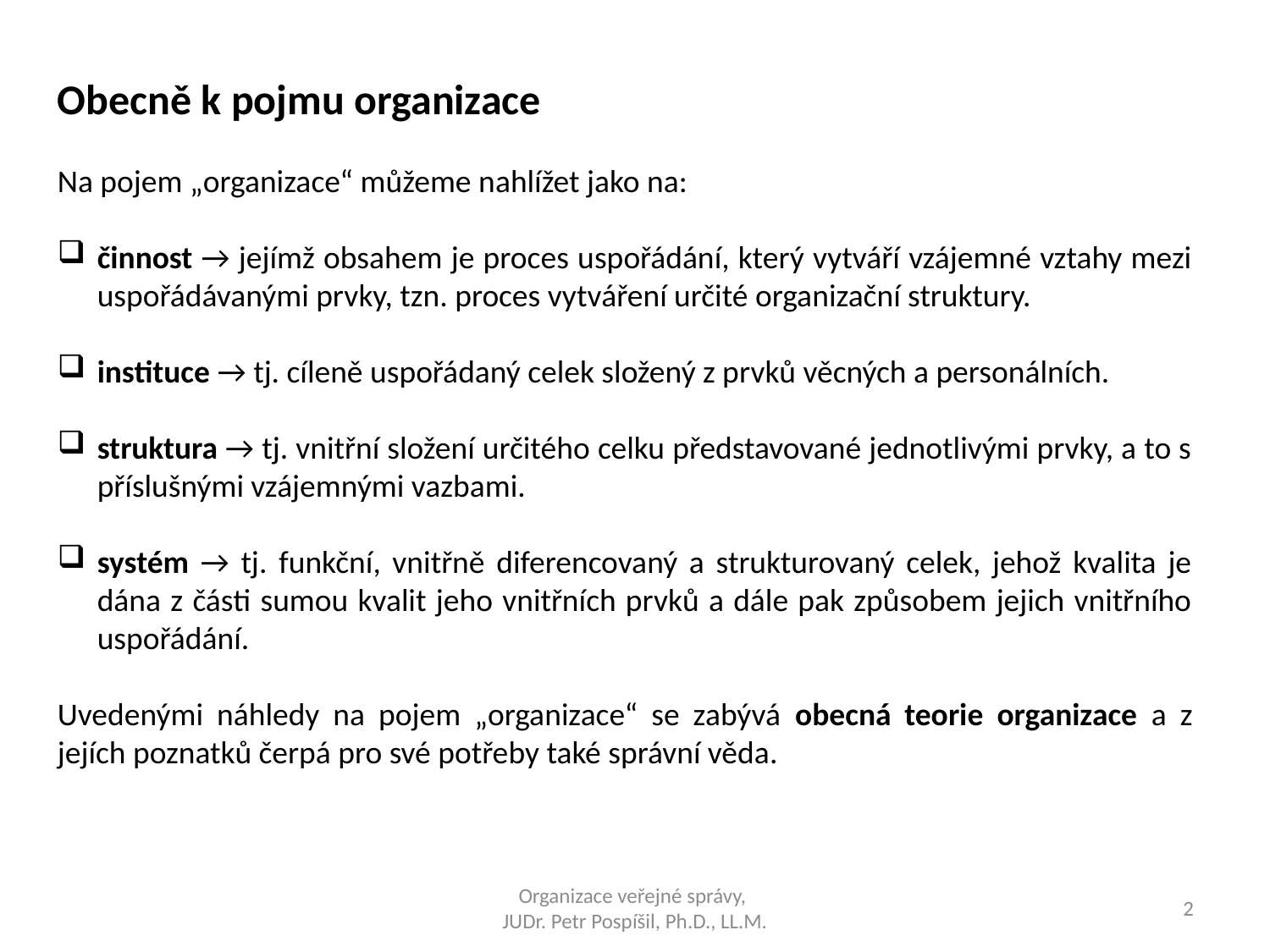

Obecně k pojmu organizace

Na pojem „organizace“ můžeme nahlížet jako na:

činnost → jejímž obsahem je proces uspořádání, který vytváří vzájemné vztahy mezi uspořádávanými prvky, tzn. proces vytváření určité organizační struktury.

instituce → tj. cíleně uspořádaný celek složený z prvků věcných a personálních.

struktura → tj. vnitřní složení určitého celku představované jednotlivými prvky, a to s příslušnými vzájemnými vazbami.

systém → tj. funkční, vnitřně diferencovaný a strukturovaný celek, jehož kvalita je dána z části sumou kvalit jeho vnitřních prvků a dále pak způsobem jejich vnitřního uspořádání.

Uvedenými náhledy na pojem „organizace“ se zabývá obecná teorie organizace a z jejích poznatků čerpá pro své potřeby také správní věda.
Organizace veřejné správy,
JUDr. Petr Pospíšil, Ph.D., LL.M.
2